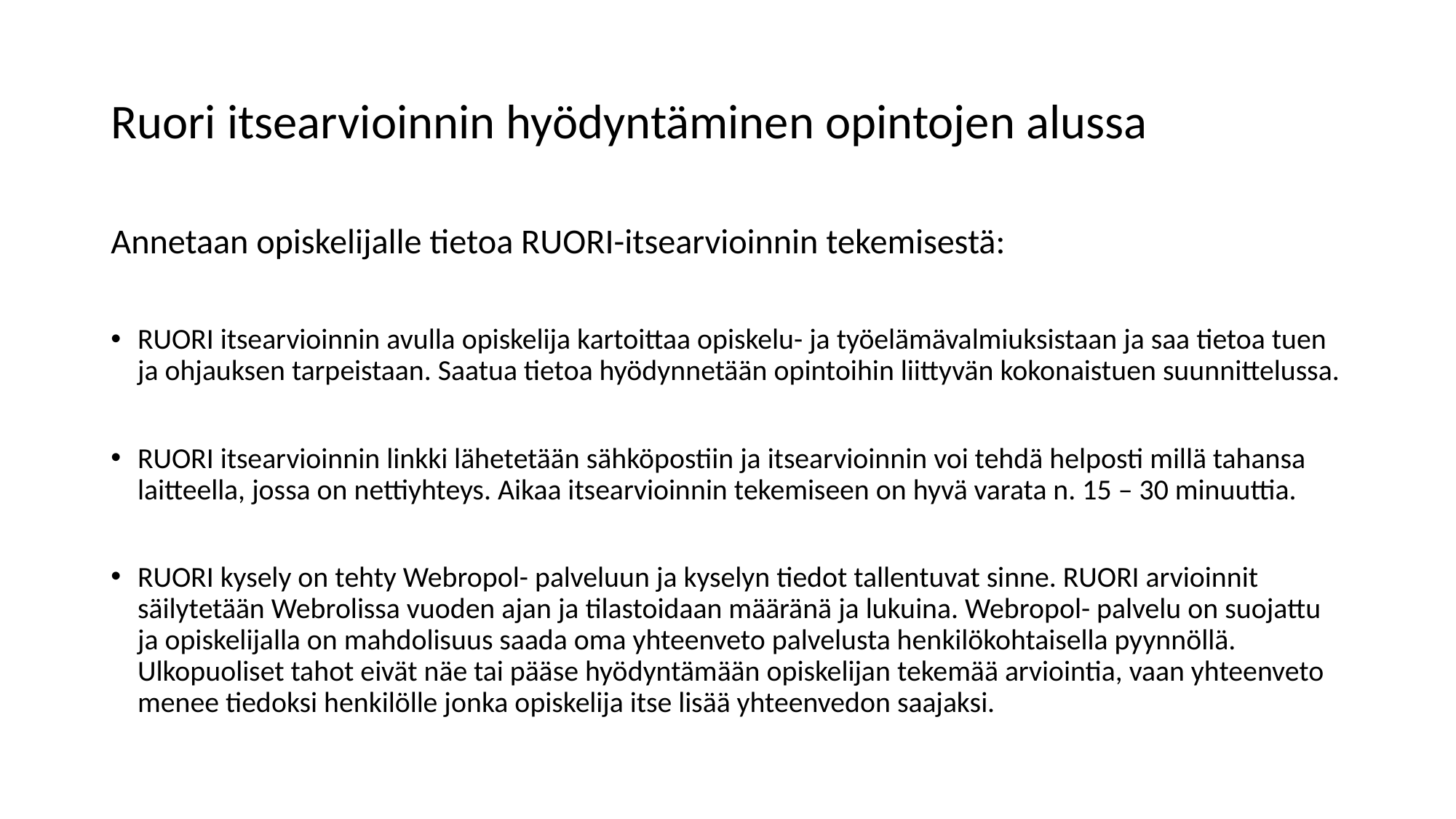

# Ruori itsearvioinnin hyödyntäminen opintojen alussa
Annetaan opiskelijalle tietoa RUORI-itsearvioinnin tekemisestä:

RUORI itsearvioinnin avulla opiskelija kartoittaa opiskelu- ja työelämävalmiuksistaan ja saa tietoa tuen ja ohjauksen tarpeistaan. Saatua tietoa hyödynnetään opintoihin liittyvän kokonaistuen suunnittelussa.

RUORI itsearvioinnin linkki lähetetään sähköpostiin ja itsearvioinnin voi tehdä helposti millä tahansa laitteella, jossa on nettiyhteys. Aikaa itsearvioinnin tekemiseen on hyvä varata n. 15 – 30 minuuttia.

RUORI kysely on tehty Webropol- palveluun ja kyselyn tiedot tallentuvat sinne. RUORI arvioinnit säilytetään Webrolissa vuoden ajan ja tilastoidaan määränä ja lukuina. Webropol- palvelu on suojattu ja opiskelijalla on mahdolisuus saada oma yhteenveto palvelusta henkilökohtaisella pyynnöllä. Ulkopuoliset tahot eivät näe tai pääse hyödyntämään opiskelijan tekemää arviointia, vaan yhteenveto menee tiedoksi henkilölle jonka opiskelija itse lisää yhteenvedon saajaksi.